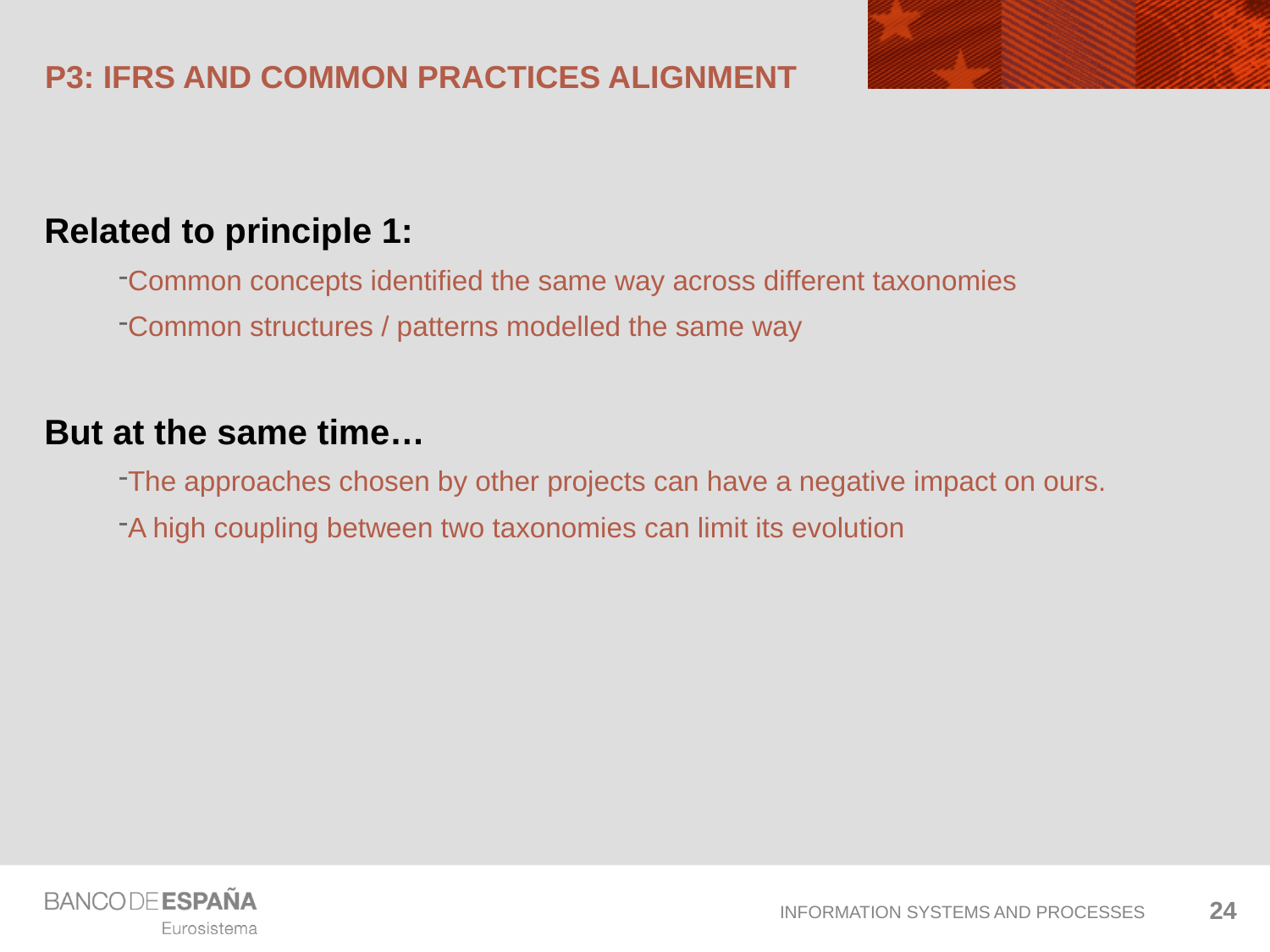

# P3: IFRS and common practices alignment
Related to principle 1:
Common concepts identified the same way across different taxonomies
Common structures / patterns modelled the same way

But at the same time…
The approaches chosen by other projects can have a negative impact on ours.
A high coupling between two taxonomies can limit its evolution
24